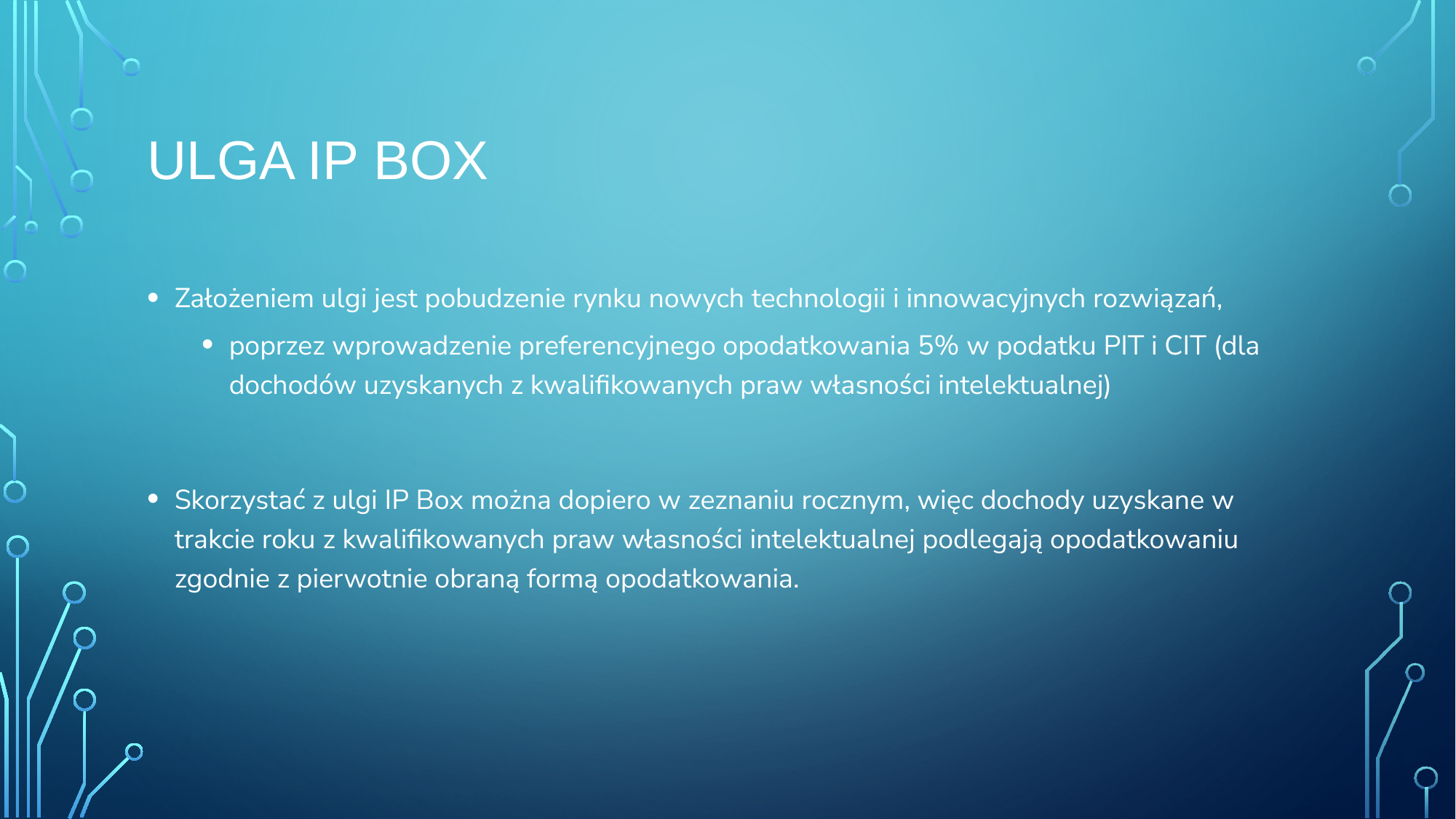

# Ulga IP BOX
Założeniem ulgi jest pobudzenie rynku nowych technologii i innowacyjnych rozwiązań,
poprzez wprowadzenie preferencyjnego opodatkowania 5% w podatku PIT i CIT (dla dochodów uzyskanych z kwalifikowanych praw własności intelektualnej)

Skorzystać z ulgi IP Box można dopiero w zeznaniu rocznym, więc dochody uzyskane w trakcie roku z kwalifikowanych praw własności intelektualnej podlegają opodatkowaniu zgodnie z pierwotnie obraną formą opodatkowania.